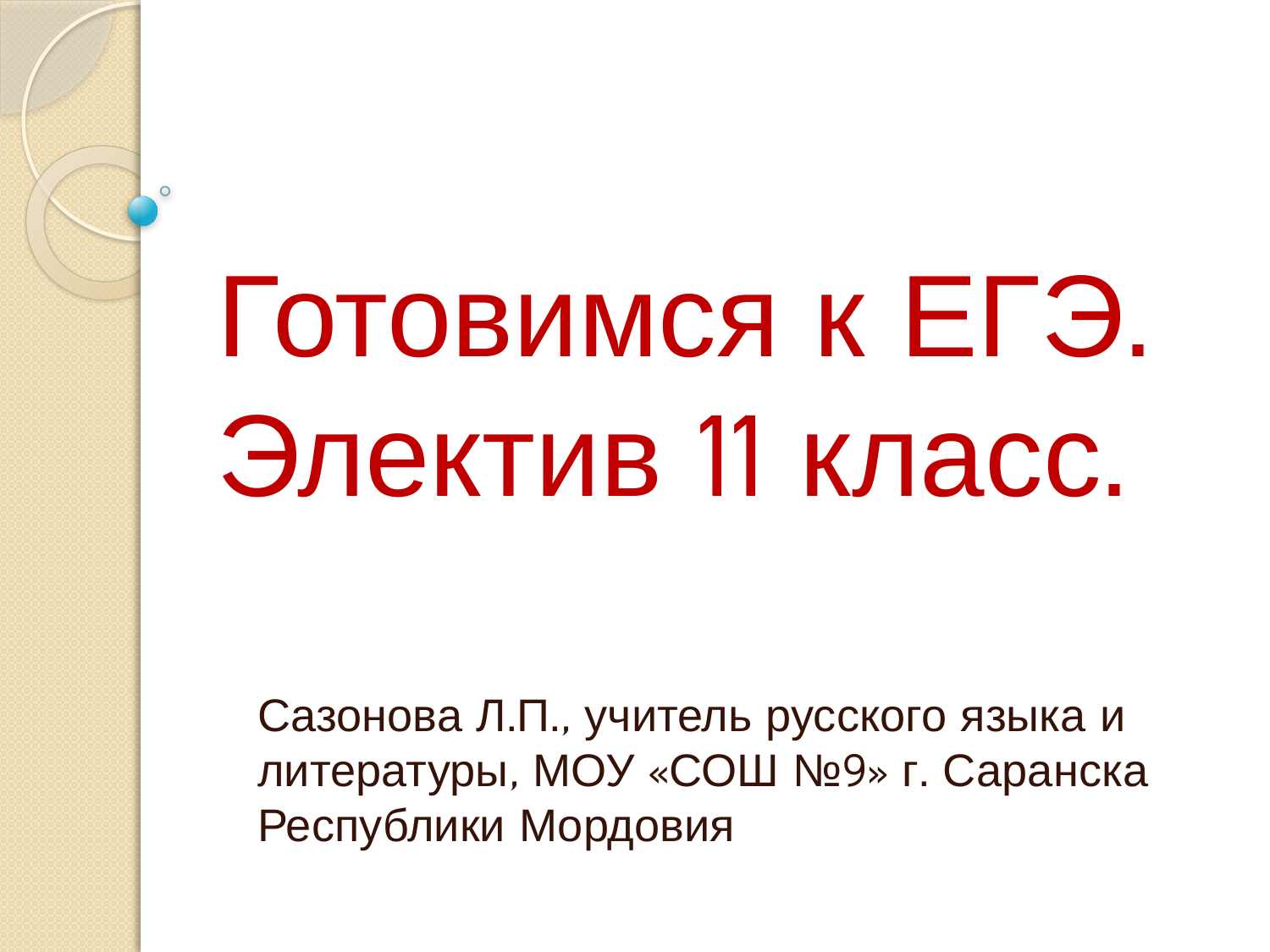

# Готовимся к ЕГЭ. Электив 11 класс.
Сазонова Л.П., учитель русского языка и литературы, МОУ «СОШ №9» г. Саранска Республики Мордовия